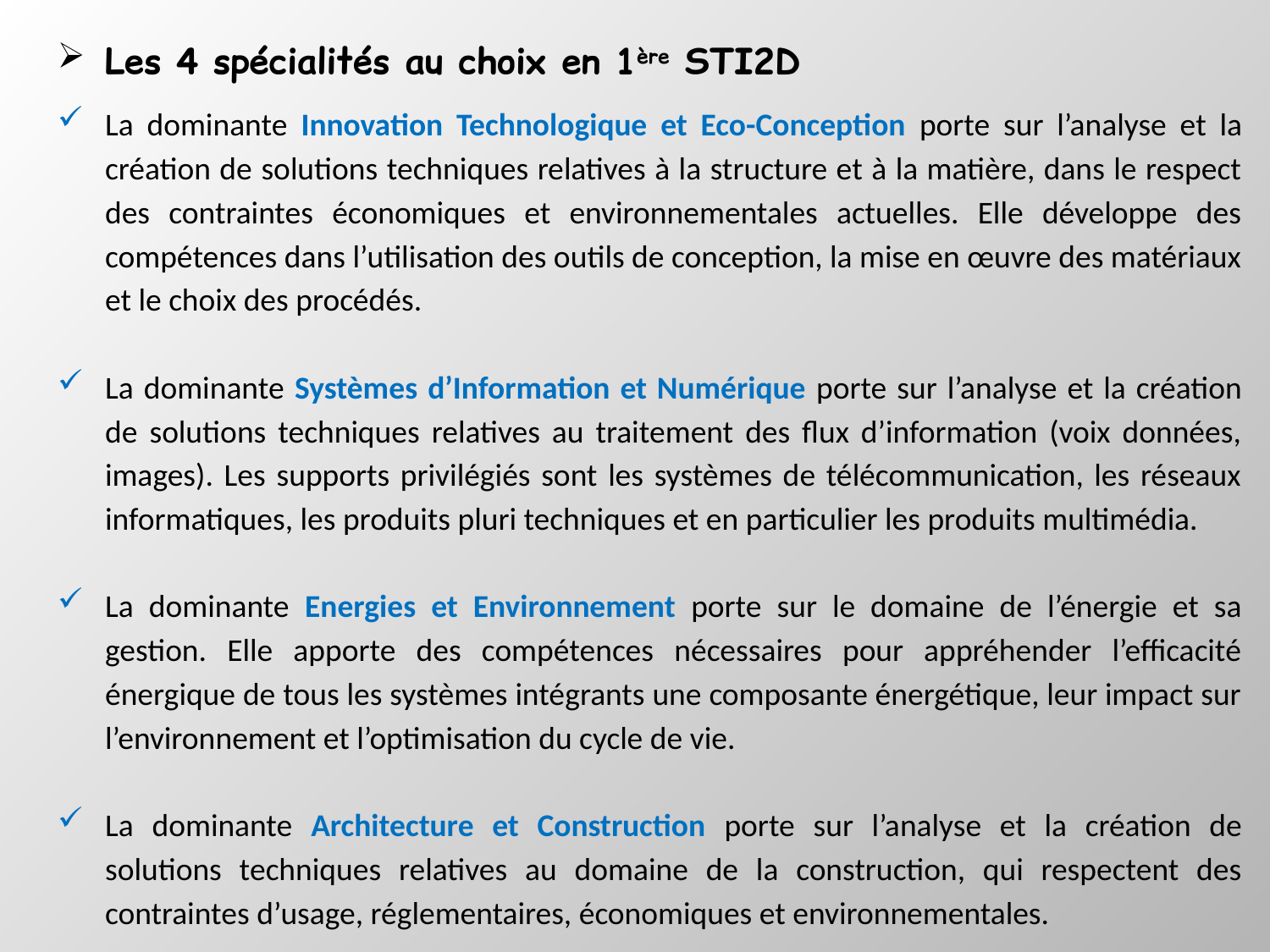

Les 4 spécialités au choix en 1ère STI2D
La dominante Innovation Technologique et Eco-Conception porte sur l’analyse et la création de solutions techniques relatives à la structure et à la matière, dans le respect des contraintes économiques et environnementales actuelles. Elle développe des compétences dans l’utilisation des outils de conception, la mise en œuvre des matériaux et le choix des procédés.

La dominante Systèmes d’Information et Numérique porte sur l’analyse et la création de solutions techniques relatives au traitement des flux d’information (voix données, images). Les supports privilégiés sont les systèmes de télécommunication, les réseaux informatiques, les produits pluri techniques et en particulier les produits multimédia.

La dominante Energies et Environnement porte sur le domaine de l’énergie et sa gestion. Elle apporte des compétences nécessaires pour appréhender l’efficacité énergique de tous les systèmes intégrants une composante énergétique, leur impact sur l’environnement et l’optimisation du cycle de vie.

La dominante Architecture et Construction porte sur l’analyse et la création de solutions techniques relatives au domaine de la construction, qui respectent des contraintes d’usage, réglementaires, économiques et environnementales.